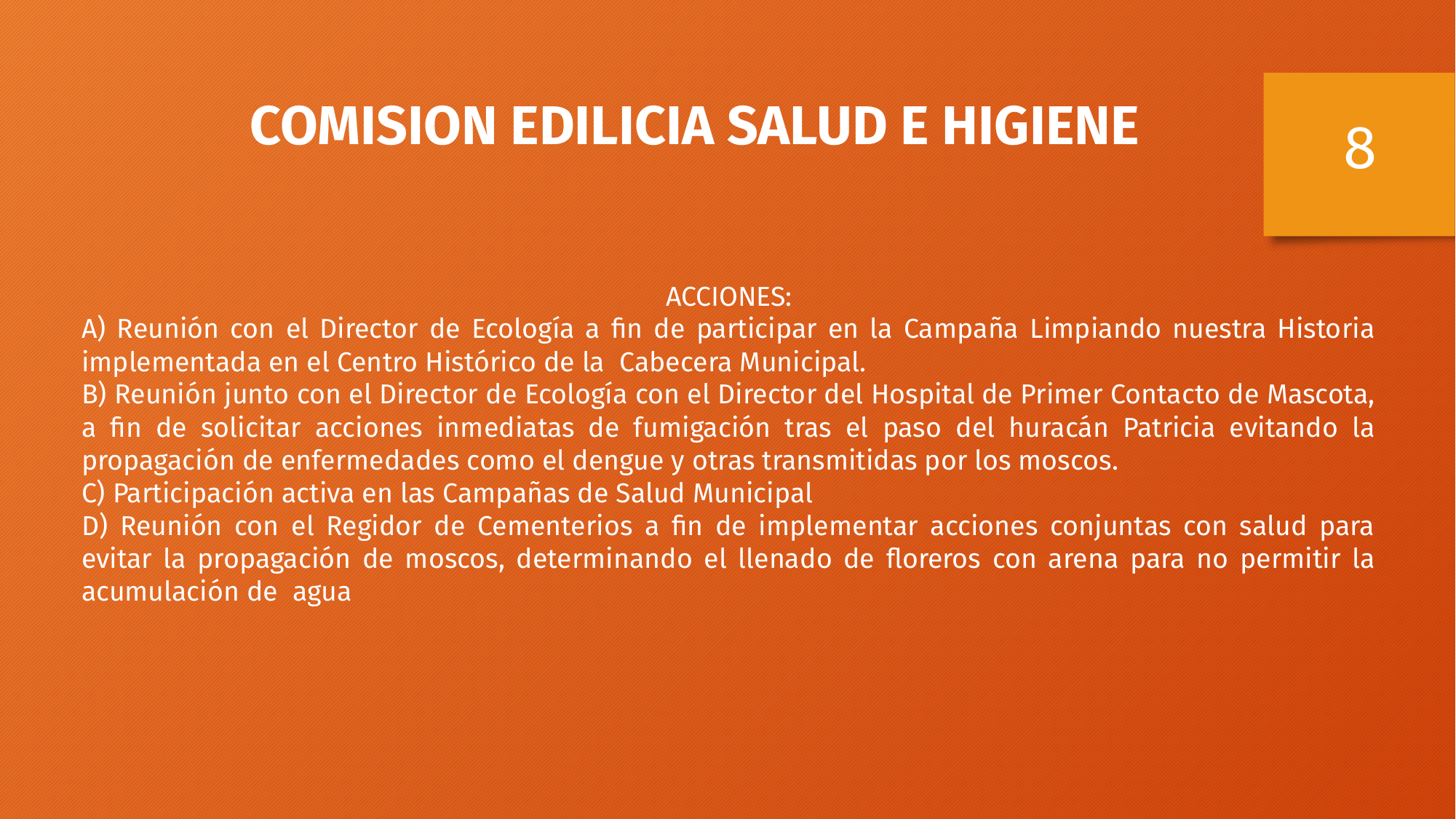

COMISION EDILICIA SALUD E HIGIENE
8
ACCIONES:
A) Reunión con el Director de Ecología a fin de participar en la Campaña Limpiando nuestra Historia implementada en el Centro Histórico de la  Cabecera Municipal.
B) Reunión junto con el Director de Ecología con el Director del Hospital de Primer Contacto de Mascota, a fin de solicitar acciones inmediatas de fumigación tras el paso del huracán Patricia evitando la propagación de enfermedades como el dengue y otras transmitidas por los moscos.
C) Participación activa en las Campañas de Salud Municipal
D) Reunión con el Regidor de Cementerios a fin de implementar acciones conjuntas con salud para evitar la propagación de moscos, determinando el llenado de floreros con arena para no permitir la acumulación de  agua